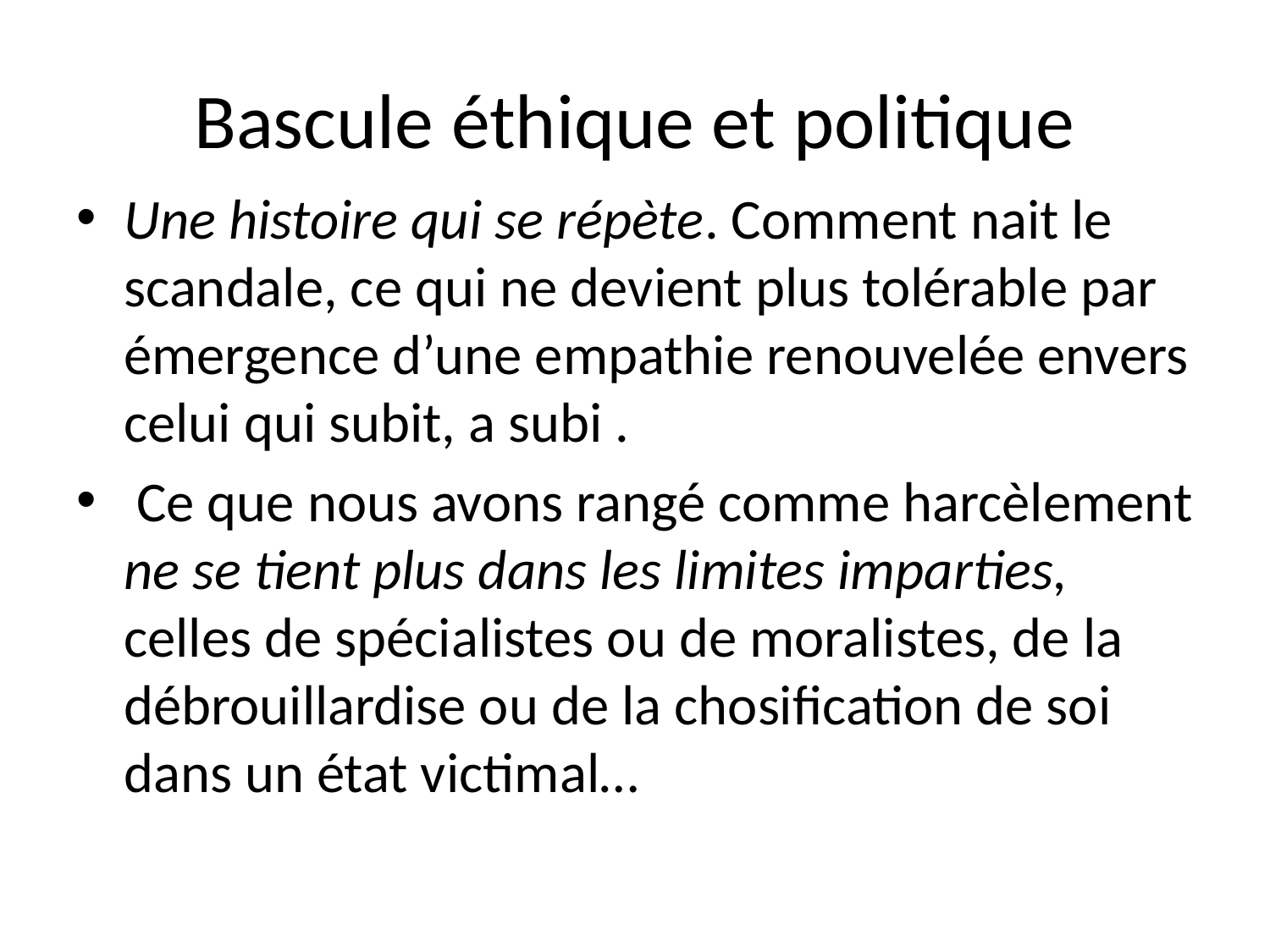

# Bascule éthique et politique
Une histoire qui se répète. Comment nait le scandale, ce qui ne devient plus tolérable par émergence d’une empathie renouvelée envers celui qui subit, a subi .
 Ce que nous avons rangé comme harcèlement ne se tient plus dans les limites imparties, celles de spécialistes ou de moralistes, de la débrouillardise ou de la chosification de soi dans un état victimal…